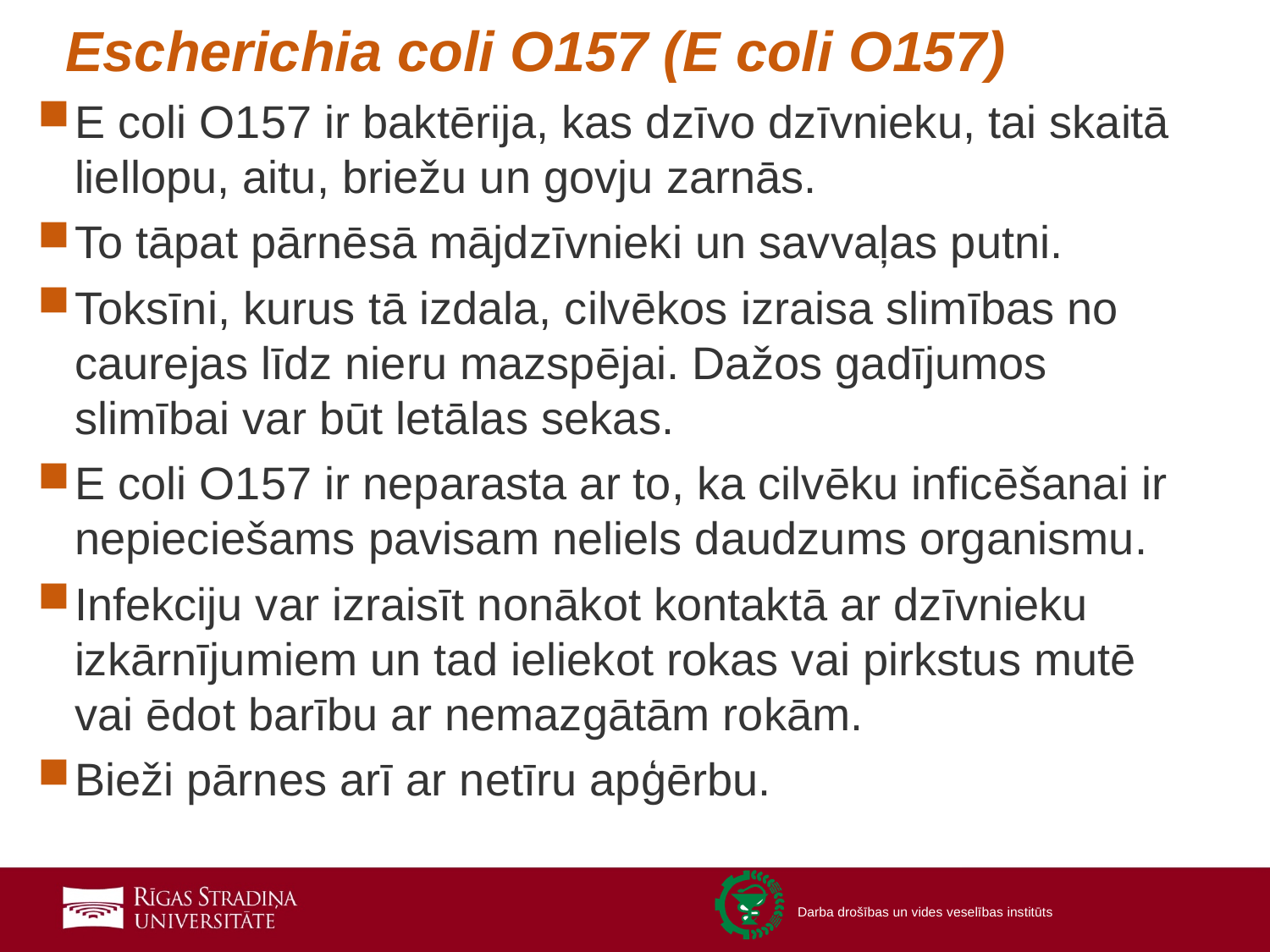

# Escherichia coli O157 (E coli O157)
E coli O157 ir baktērija, kas dzīvo dzīvnieku, tai skaitā liellopu, aitu, briežu un govju zarnās.
To tāpat pārnēsā mājdzīvnieki un savvaļas putni.
Toksīni, kurus tā izdala, cilvēkos izraisa slimības no caurejas līdz nieru mazspējai. Dažos gadījumos slimībai var būt letālas sekas.
E coli O157 ir neparasta ar to, ka cilvēku inficēšanai ir nepieciešams pavisam neliels daudzums organismu.
Infekciju var izraisīt nonākot kontaktā ar dzīvnieku izkārnījumiem un tad ieliekot rokas vai pirkstus mutē vai ēdot barību ar nemazgātām rokām.
Bieži pārnes arī ar netīru apģērbu.